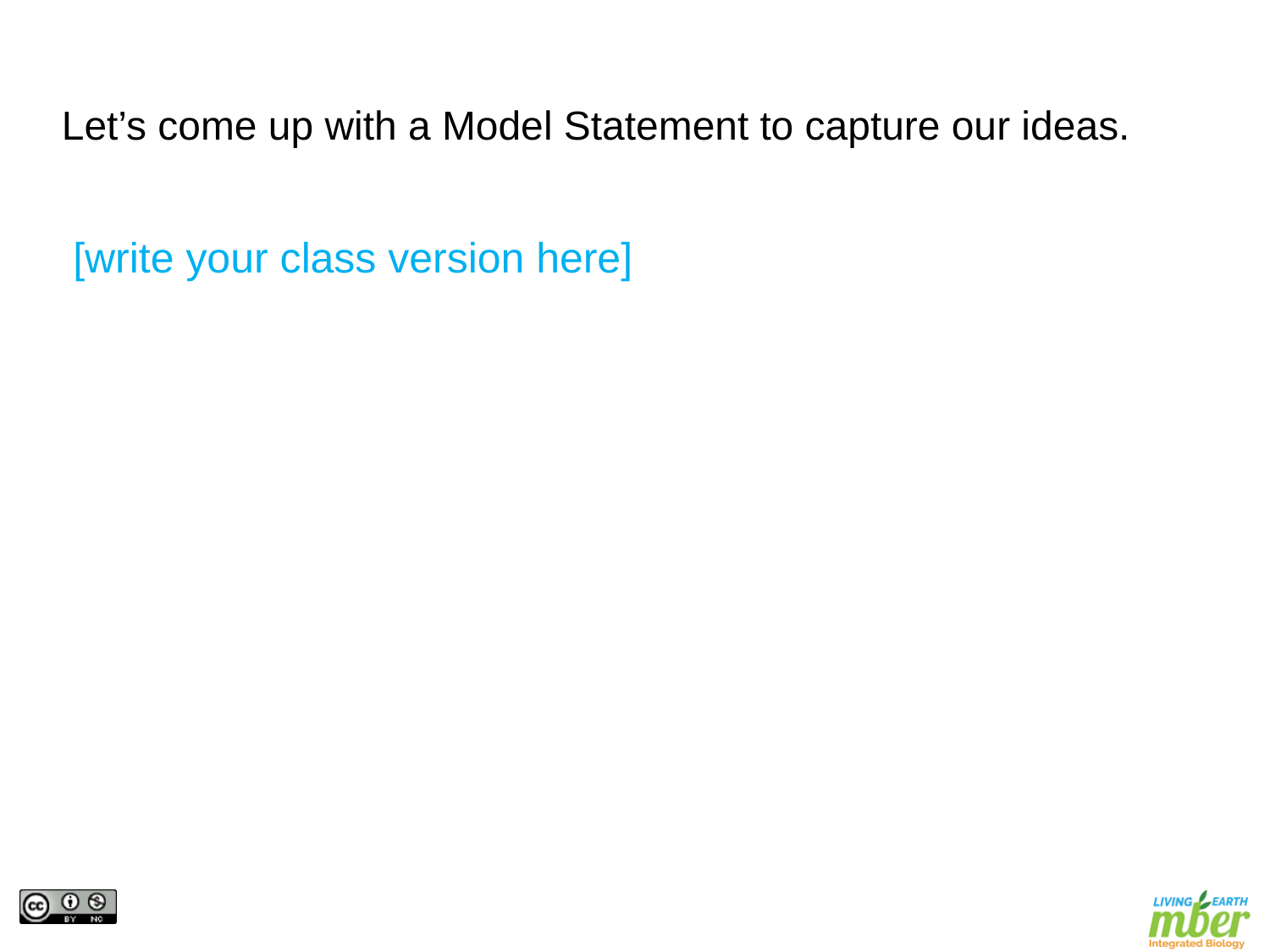

Let’s come up with a Model Statement to capture our ideas.
[write your class version here]